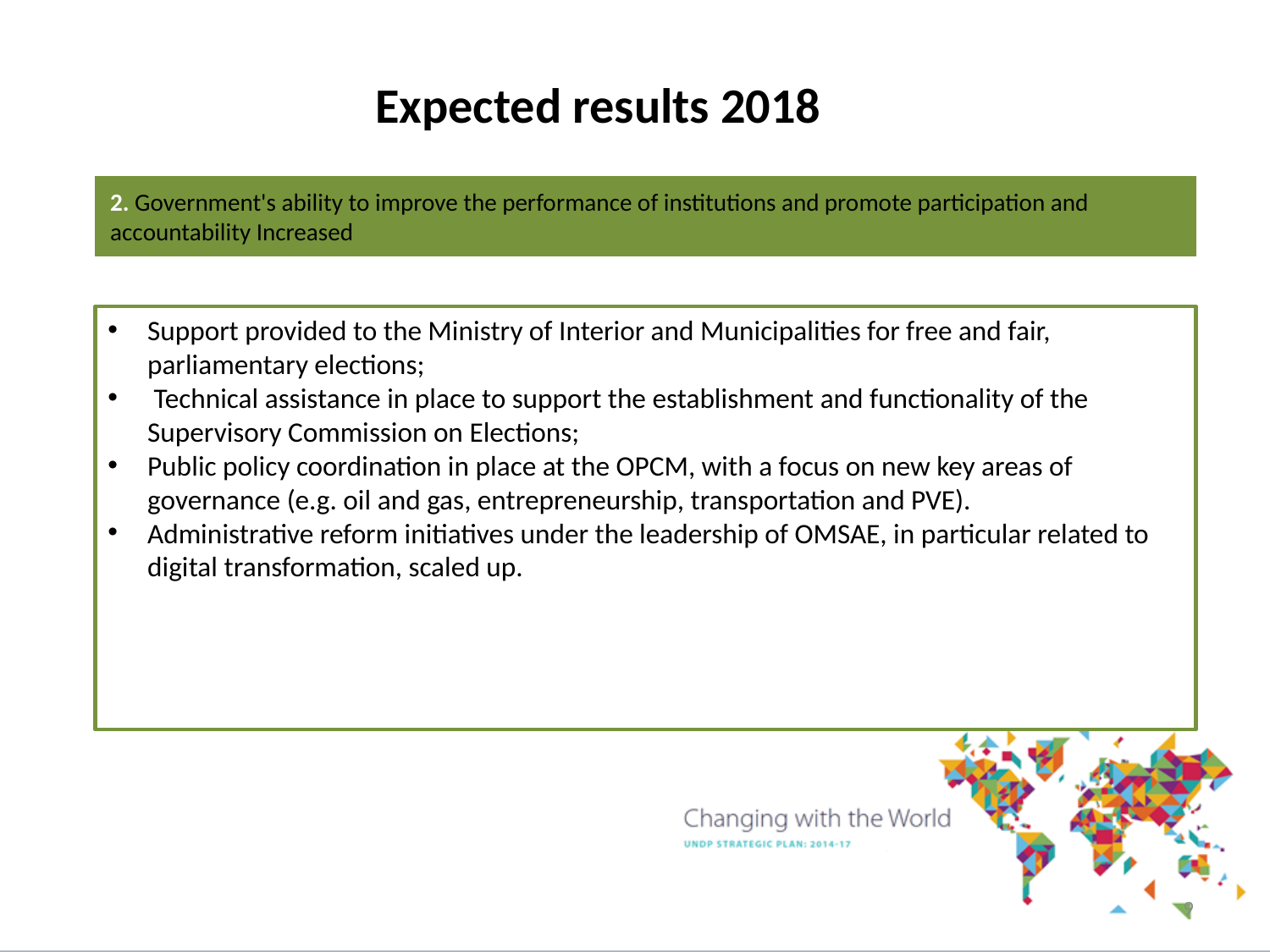

Expected results 2018
2. Government's ability to improve the performance of institutions and promote participation and accountability Increased
Support provided to the Ministry of Interior and Municipalities for free and fair, parliamentary elections;
 Technical assistance in place to support the establishment and functionality of the Supervisory Commission on Elections;
Public policy coordination in place at the OPCM, with a focus on new key areas of governance (e.g. oil and gas, entrepreneurship, transportation and PVE).
Administrative reform initiatives under the leadership of OMSAE, in particular related to digital transformation, scaled up.

9